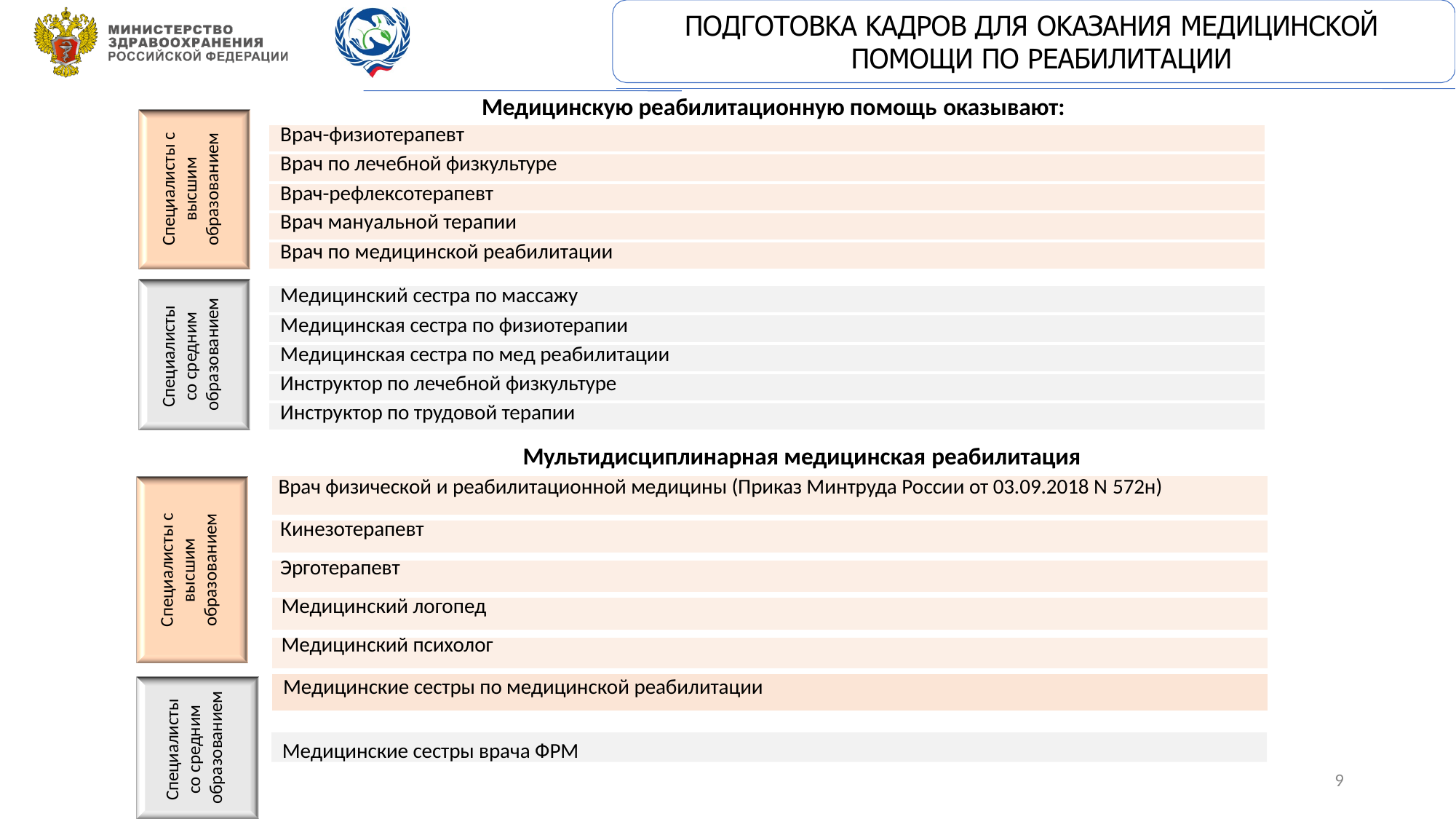

# ПОДГОТОВКА КАДРОВ ДЛЯ ОКАЗАНИЯ МЕДИЦИНСКОЙ  ПОМОЩИ ПО РЕАБИЛИТАЦИИ

Медицинскую реабилитационную помощь оказывают:

| Врач-физиотерапевт |
| --- |
| Врач по лечебной физкультуре |
| Врач-рефлексотерапевт |
| Врач мануальной терапии |
| Врач по медицинской реабилитации |
Специалисты с  высшим  образованием

| Медицинский сестра по массажу |
| --- |
| Медицинская сестра по физиотерапии |
| Медицинская сестра по мед реабилитации |
| Инструктор по лечебной физкультуре |
| Инструктор по трудовой терапии |
Специалисты  со средним  образованием
Мультидисциплинарная медицинская реабилитация
| Врач физической и реабилитационной медицины (Приказ Минтруда России от 03.09.2018 N 572н) |
| --- |
| Кинезотерапевт |
| Эрготерапевт |
| Медицинский логопед |
| Медицинский психолог |
| Медицинские сестры по медицинской реабилитации |

Специалисты с  высшим  образованием

Специалисты  со средним  образованием
Медицинские сестры врача ФРМ
9